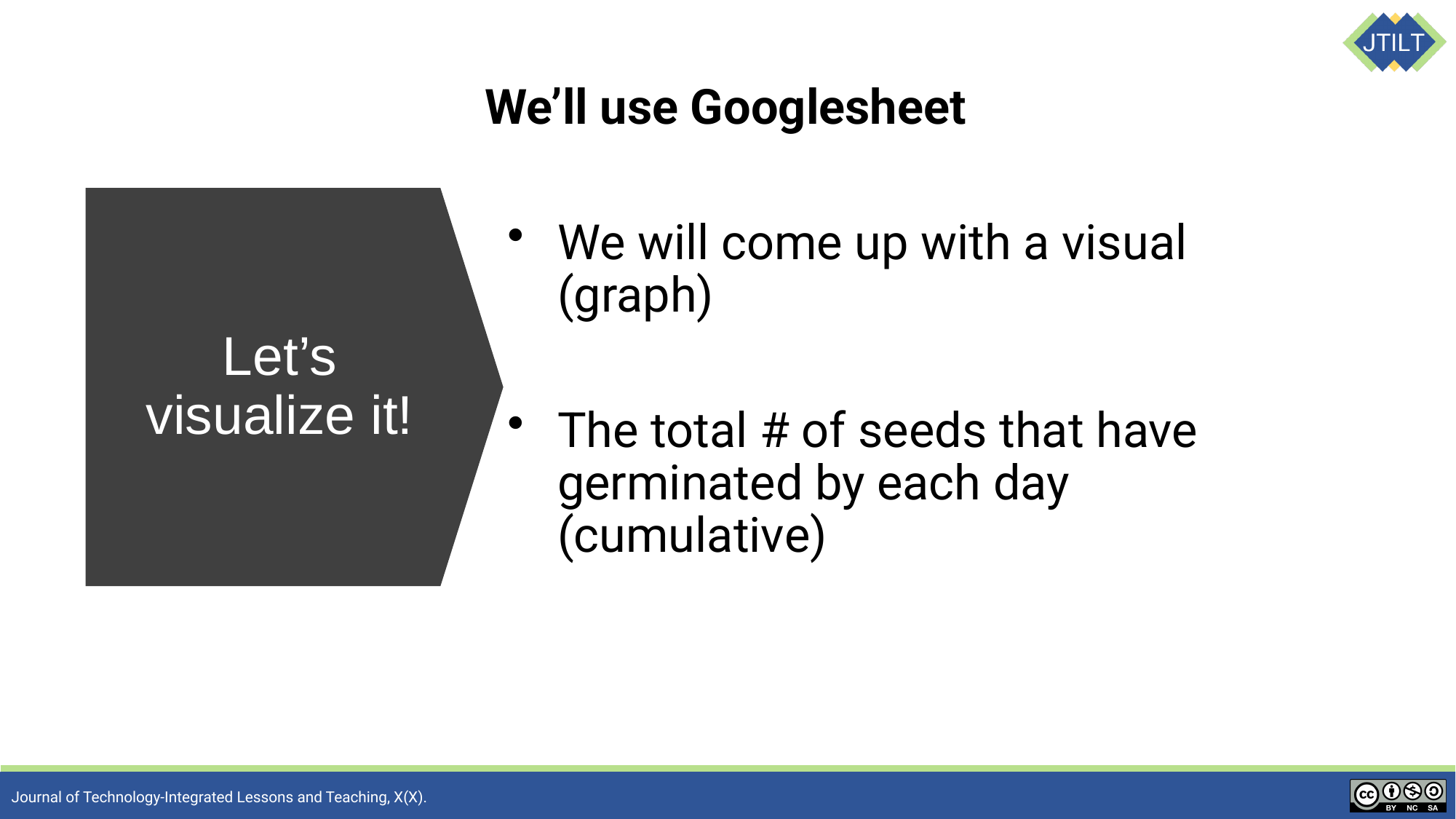

We’ll use Googlesheet

We will come up with a visual (graph)

The total # of seeds that have germinated by each day (cumulative)

# Let’s visualize it!